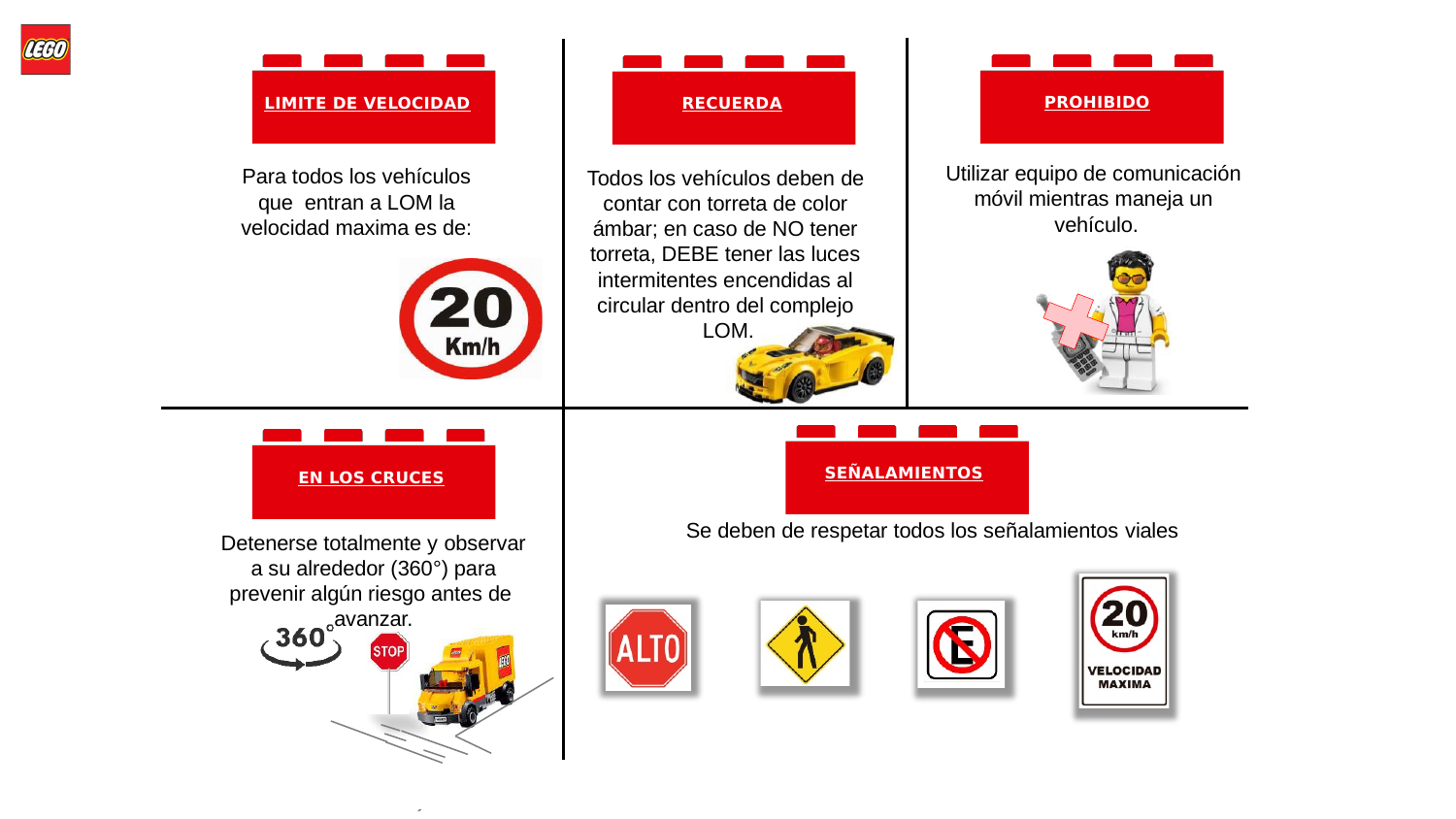

PROHIBIDO
LIMITE DE VELOCIDAD
RECUERDA
Utilizar equipo de comunicación  móvil mientras maneja un  vehículo.
Para todos los vehículos que  entran a LOM la velocidad maxima es de:
Todos los vehículos deben de  contar con torreta de color  ámbar; en caso de NO tener  torreta, DEBE tener las luces  intermitentes encendidas al  circular dentro del complejo  LOM.

SEÑALAMIENTOS
EN LOS CRUCES
Se deben de respetar todos los señalamientos viales
Detenerse totalmente y observar  a su alrededor (360°) para  prevenir algún riesgo antes de  avanzar.